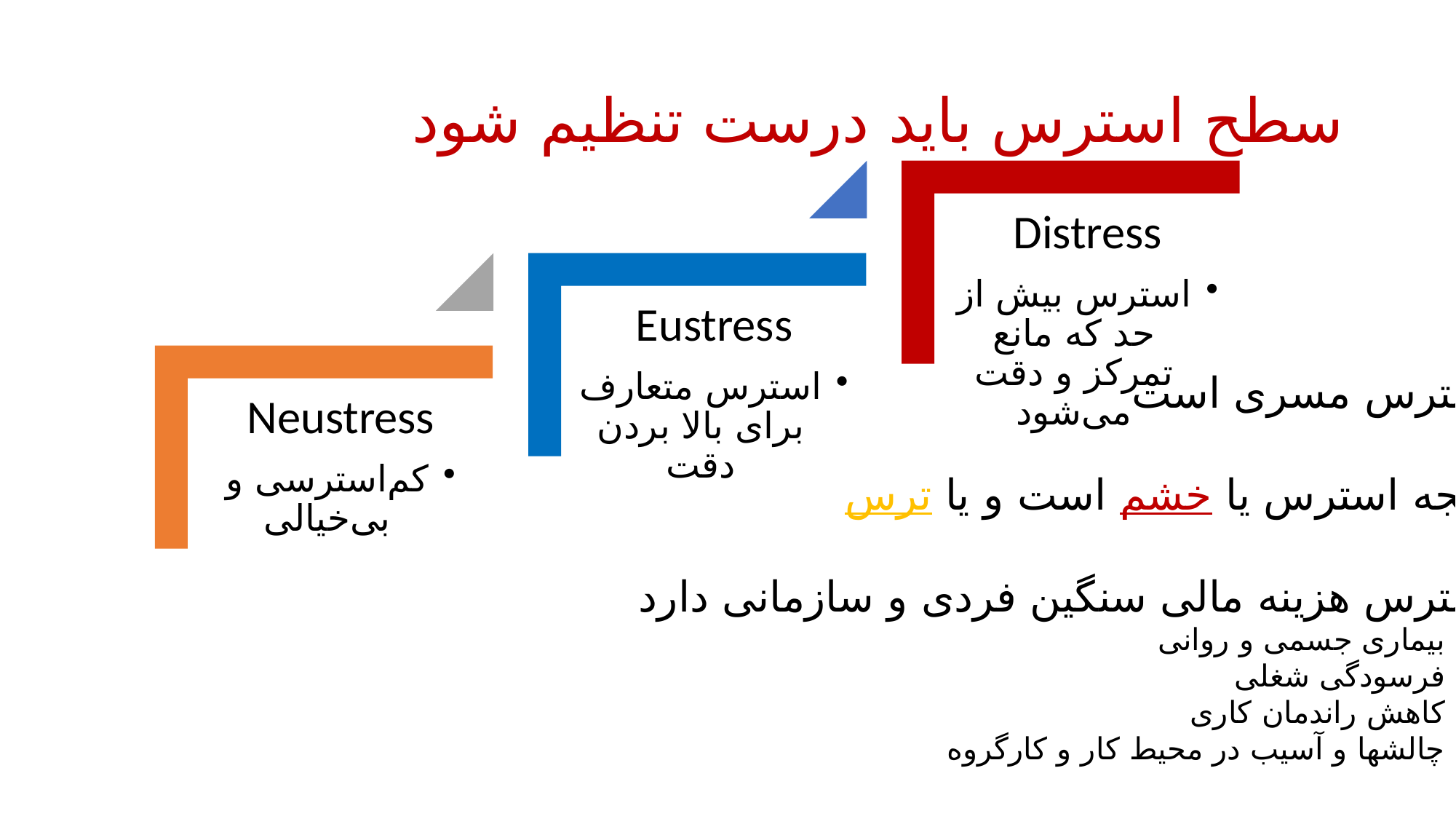

# سطح استرس باید درست تنظیم شود
Neustress
کم‌استرسی و بی‌خیالی
Eustress
استرس متعارف برای بالا بردن دقت
Distress
استرس بیش از حد که مانع تمرکز و دقت می‌شود
استرس مسری است

نتیجه استرس یا خشم است و یا ترس

استرس هزینه مالی سنگین فردی و سازمانی دارد
بیماری جسمی و روانی
فرسودگی شغلی
کاهش راندمان کاری
چالشها و آسیب در محیط کار و کارگروه